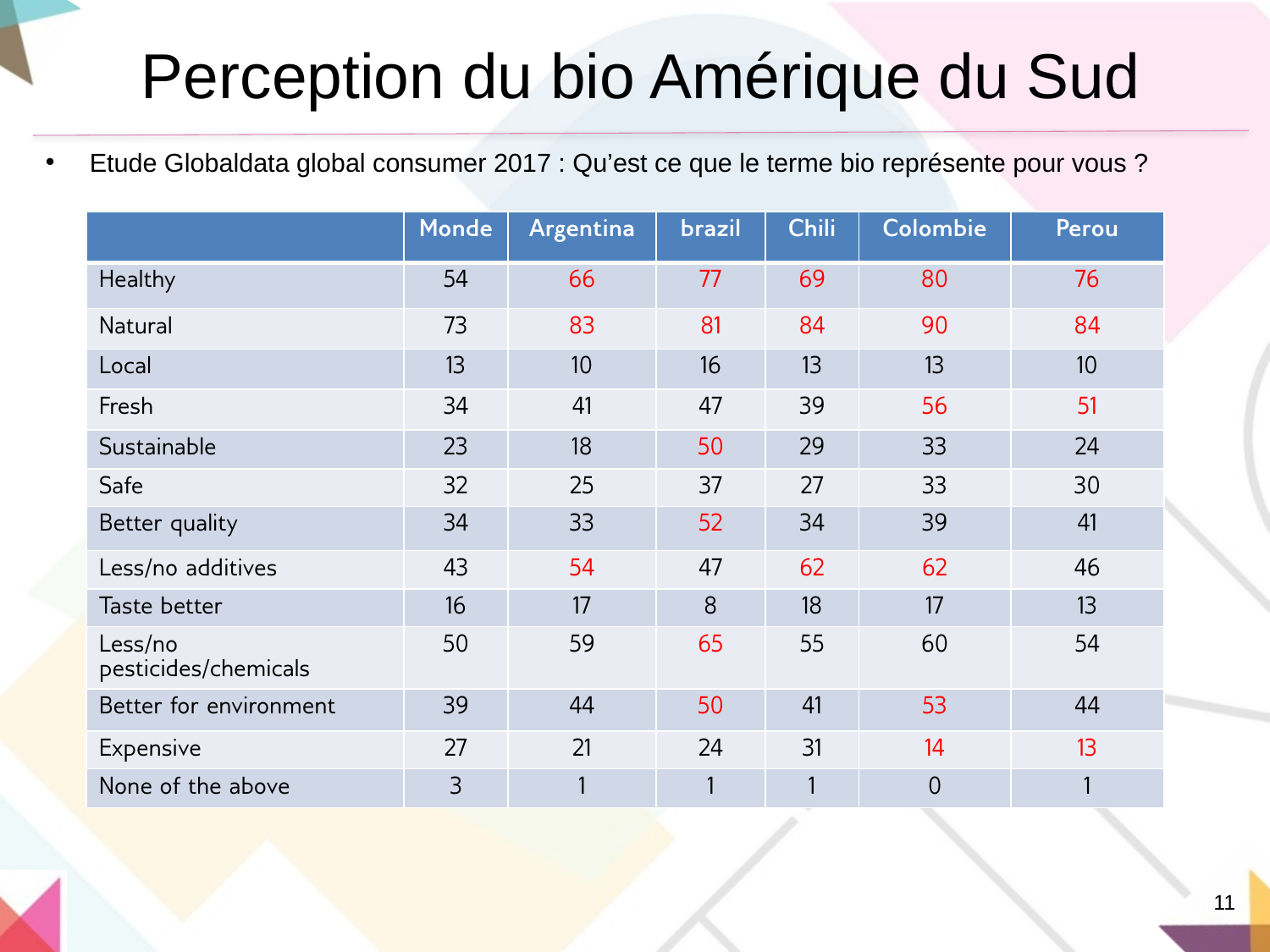

# Perception du bio Amérique du Sud
Etude Globaldata global consumer 2017 : Qu’est ce que le terme bio représente pour vous ?

|  | Monde | Argentina | brazil | Chili | Colombie | Perou |
| --- | --- | --- | --- | --- | --- | --- |
| Healthy | 54 | 66 | 77 | 69 | 80 | 76 |
| Natural | 73 | 83 | 81 | 84 | 90 | 84 |
| Local | 13 | 10 | 16 | 13 | 13 | 10 |
| Fresh | 34 | 41 | 47 | 39 | 56 | 51 |
| Sustainable | 23 | 18 | 50 | 29 | 33 | 24 |
| Safe | 32 | 25 | 37 | 27 | 33 | 30 |
| Better quality | 34 | 33 | 52 | 34 | 39 | 41 |
| Less/no additives | 43 | 54 | 47 | 62 | 62 | 46 |
| Taste better | 16 | 17 | 8 | 18 | 17 | 13 |
| Less/no pesticides/chemicals | 50 | 59 | 65 | 55 | 60 | 54 |
| Better for environment | 39 | 44 | 50 | 41 | 53 | 44 |
| Expensive | 27 | 21 | 24 | 31 | 14 | 13 |
| None of the above | 3 | 1 | 1 | 1 | 0 | 1 |
11